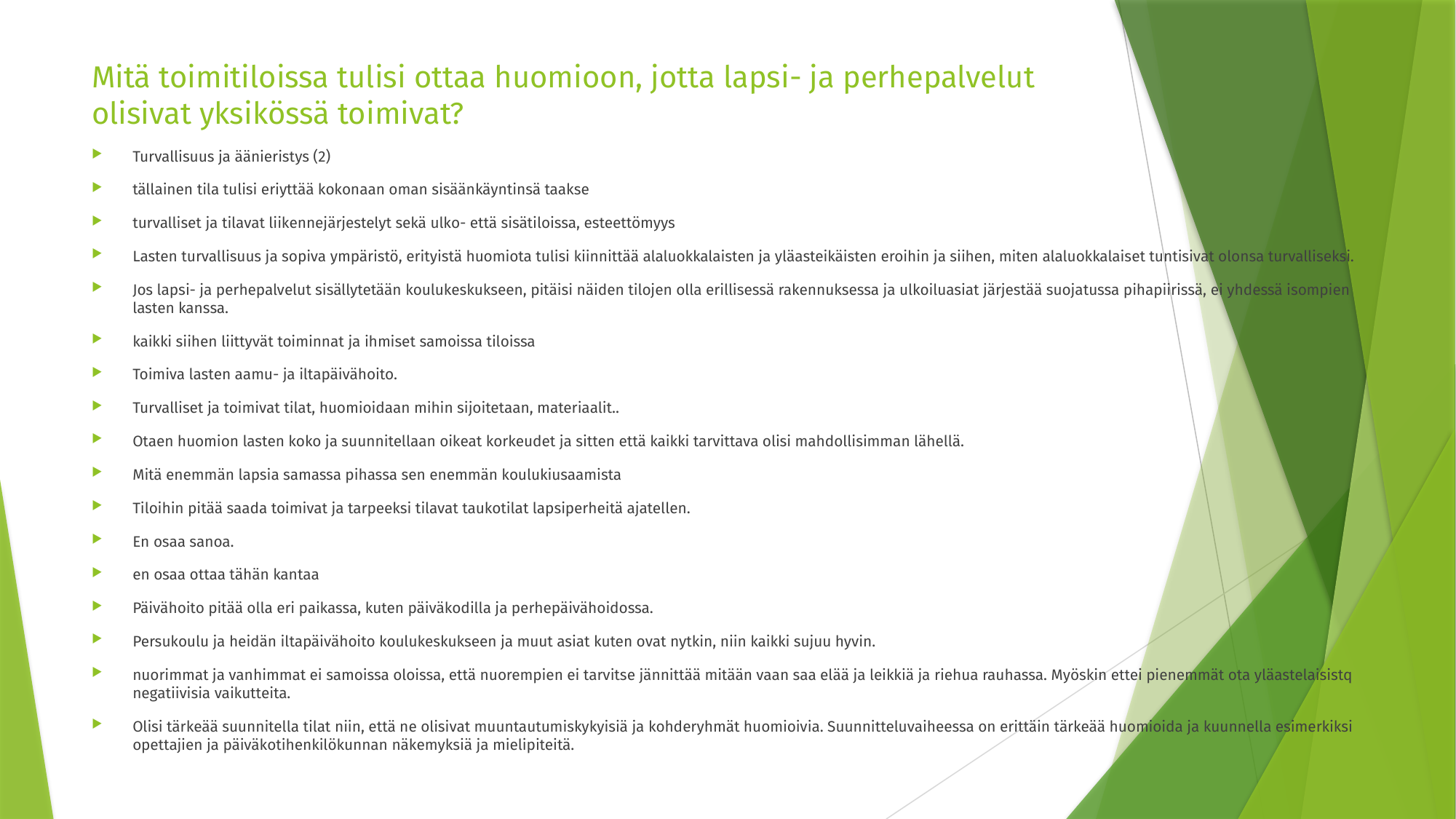

# Mitä toimitiloissa tulisi ottaa huomioon, jotta lapsi- ja perhepalvelut olisivat yksikössä toimivat?
Turvallisuus ja äänieristys (2)
tällainen tila tulisi eriyttää kokonaan oman sisäänkäyntinsä taakse
turvalliset ja tilavat liikennejärjestelyt sekä ulko- että sisätiloissa, esteettömyys
Lasten turvallisuus ja sopiva ympäristö, erityistä huomiota tulisi kiinnittää alaluokkalaisten ja yläasteikäisten eroihin ja siihen, miten alaluokkalaiset tuntisivat olonsa turvalliseksi.
Jos lapsi- ja perhepalvelut sisällytetään koulukeskukseen, pitäisi näiden tilojen olla erillisessä rakennuksessa ja ulkoiluasiat järjestää suojatussa pihapiirissä, ei yhdessä isompien lasten kanssa.
kaikki siihen liittyvät toiminnat ja ihmiset samoissa tiloissa
Toimiva lasten aamu- ja iltapäivähoito.
Turvalliset ja toimivat tilat, huomioidaan mihin sijoitetaan, materiaalit..
Otaen huomion lasten koko ja suunnitellaan oikeat korkeudet ja sitten että kaikki tarvittava olisi mahdollisimman lähellä.
Mitä enemmän lapsia samassa pihassa sen enemmän koulukiusaamista
Tiloihin pitää saada toimivat ja tarpeeksi tilavat taukotilat lapsiperheitä ajatellen.
En osaa sanoa.
en osaa ottaa tähän kantaa
Päivähoito pitää olla eri paikassa, kuten päiväkodilla ja perhepäivähoidossa.
Persukoulu ja heidän iltapäivähoito koulukeskukseen ja muut asiat kuten ovat nytkin, niin kaikki sujuu hyvin.
nuorimmat ja vanhimmat ei samoissa oloissa, että nuorempien ei tarvitse jännittää mitään vaan saa elää ja leikkiä ja riehua rauhassa. Myöskin ettei pienemmät ota yläastelaisistq negatiivisia vaikutteita.
Olisi tärkeää suunnitella tilat niin, että ne olisivat muuntautumiskykyisiä ja kohderyhmät huomioivia. Suunnitteluvaiheessa on erittäin tärkeää huomioida ja kuunnella esimerkiksi opettajien ja päiväkotihenkilökunnan näkemyksiä ja mielipiteitä.